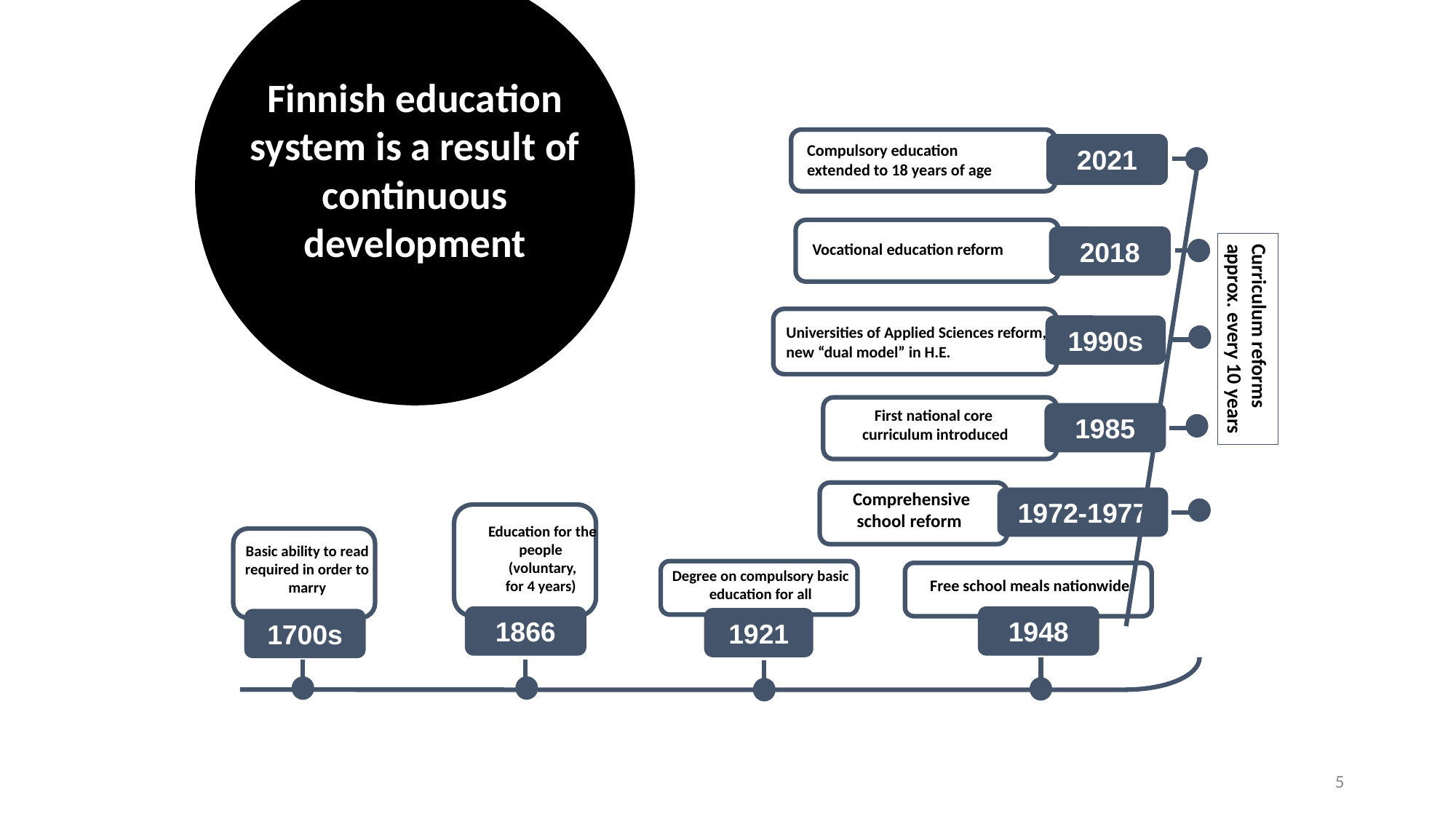

Finnish education system is a result of continuous development

Compulsory education
extended to 18 years of age
2021

2018
Vocational education reform

Curriculum reforms
approx. every 10 years

1990s
Universities of Applied Sciences reform, new “dual model” in H.E.

First national core
curriculum introduced
1985

Comprehensive school reform

1972-1977

Basic ability to read required in order to marry

Free school meals nationwide
1948
1700s

Education for the people
(voluntary,
for 4 years)
Degree on compulsory basic education for all

1866
1921

5